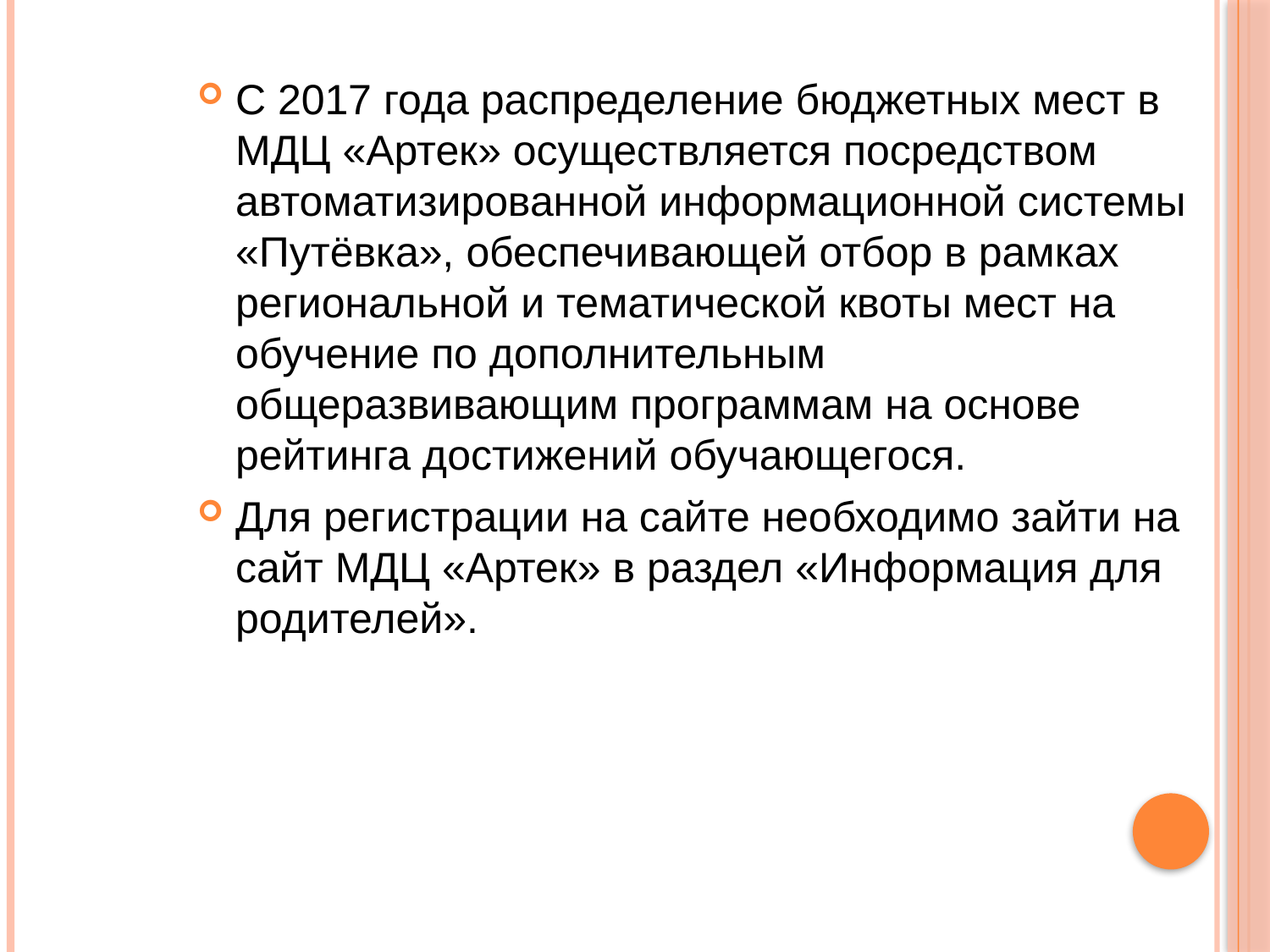

С 2017 года распределение бюджетных мест в МДЦ «Артек» осуществляется посредством автоматизированной информационной системы «Путёвка», обеспечивающей отбор в рамках региональной и тематической квоты мест на обучение по дополнительным общеразвивающим программам на основе рейтинга достижений обучающегося.
Для регистрации на сайте необходимо зайти на сайт МДЦ «Артек» в раздел «Информация для родителей».